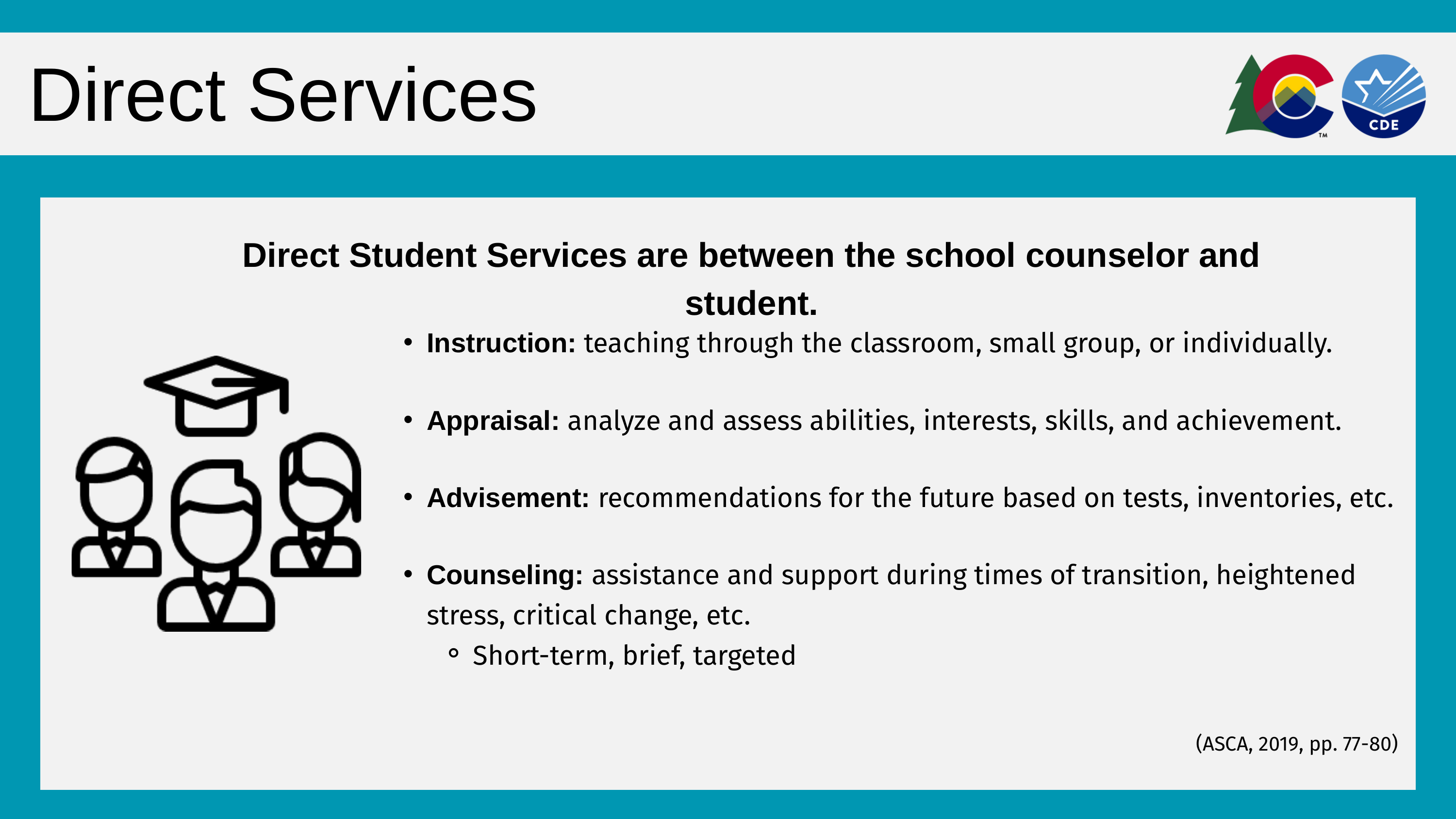

Direct Services

Direct Student Services are between the school counselor and student.

Instruction: teaching through the classroom, small group, or individually.

Appraisal: analyze and assess abilities, interests, skills, and achievement.

Advisement: recommendations for the future based on tests, inventories, etc.

Counseling: assistance and support during times of transition, heightened stress, critical change, etc.
Short-term, brief, targeted

(ASCA, 2019, pp. 77-80)